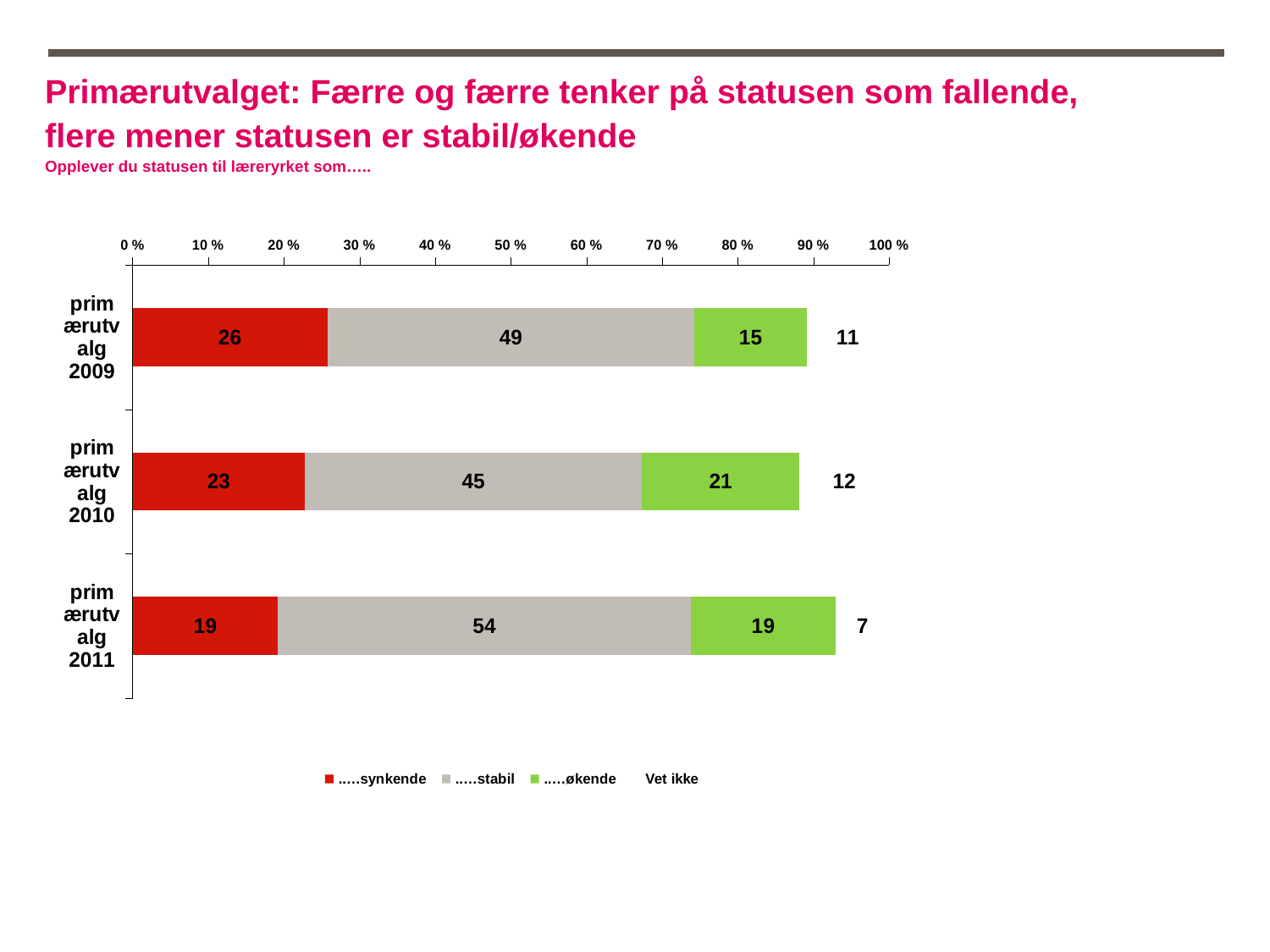

# Primærutvalget: Færre og færre tenker på statusen som fallende, flere mener statusen er stabil/økende Opplever du statusen til læreryrket som…..

### Chart

| Category | ..…synkende | ..…stabil | ..…økende | Vet ikke |
|---|---|---|---|---|
| primærutvalg 2009 | 26.0 | 49.0 | 15.0 | 11.0 |
| primærutvalg 2010 | 23.0 | 45.0 | 21.0 | 12.0 |
| primærutvalg 2011 | 19.0 | 54.0 | 19.0 | 7.0 |